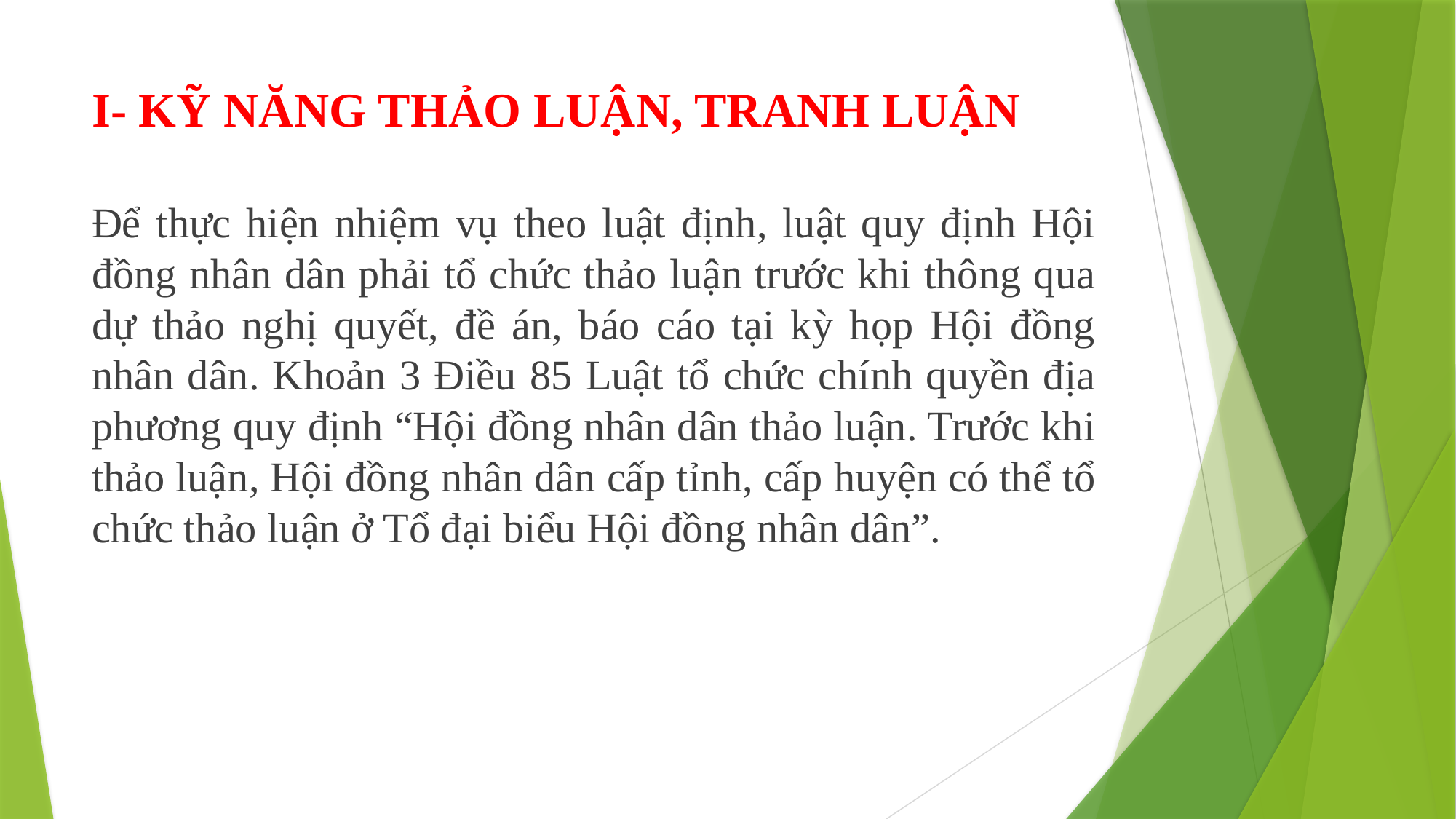

I- KỸ NĂNG THẢO LUẬN, TRANH LUẬN
Để thực hiện nhiệm vụ theo luật định, luật quy định Hội đồng nhân dân phải tổ chức thảo luận trước khi thông qua dự thảo nghị quyết, đề án, báo cáo tại kỳ họp Hội đồng nhân dân. Khoản 3 Điều 85 Luật tổ chức chính quyền địa phương quy định “Hội đồng nhân dân thảo luận. Trước khi thảo luận, Hội đồng nhân dân cấp tỉnh, cấp huyện có thể tổ chức thảo luận ở Tổ đại biểu Hội đồng nhân dân”.